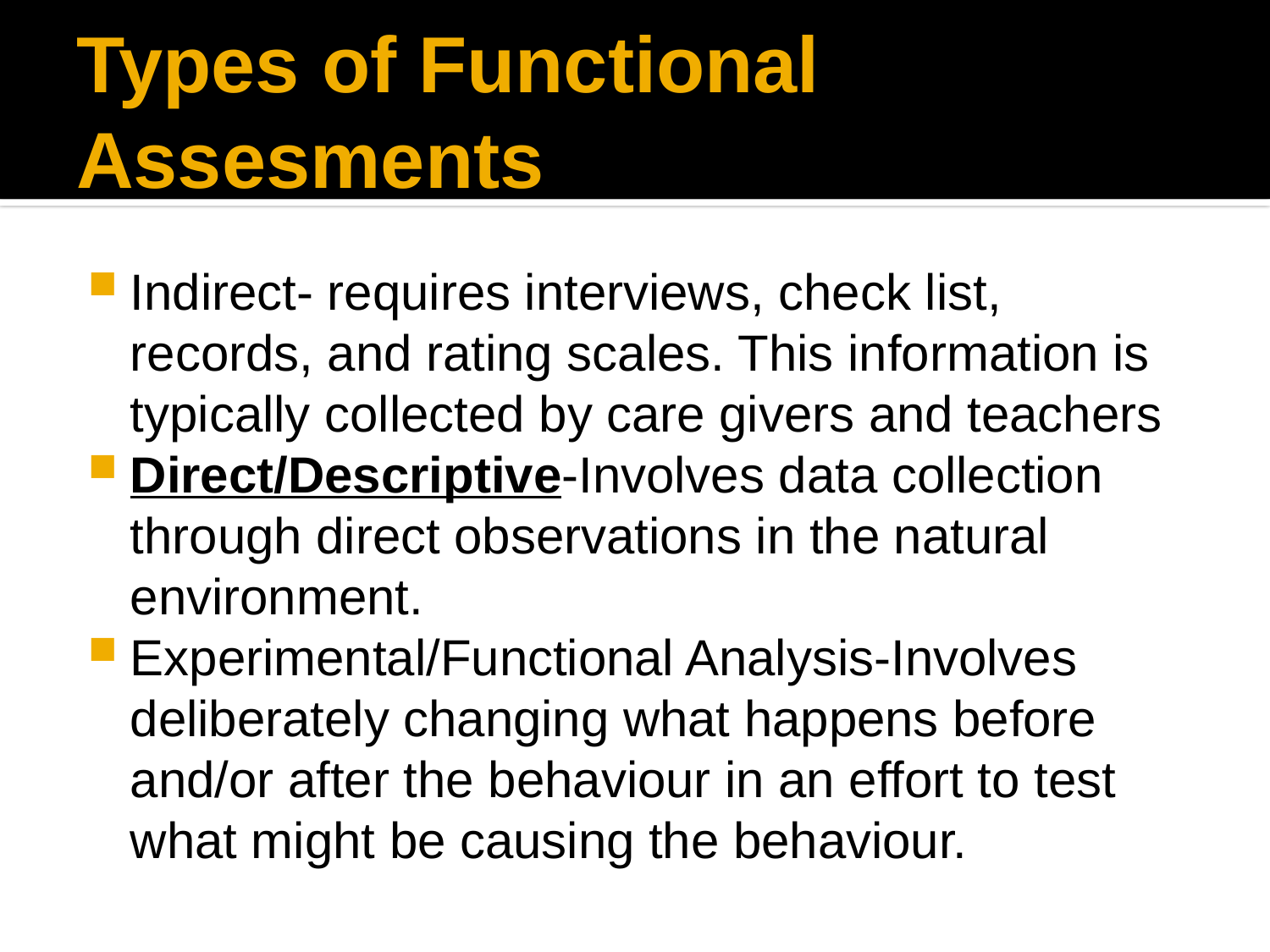

# Types of Functional Assesments
Indirect- requires interviews, check list, records, and rating scales. This information is typically collected by care givers and teachers
Direct/Descriptive-Involves data collection through direct observations in the natural environment.
Experimental/Functional Analysis-Involves deliberately changing what happens before and/or after the behaviour in an effort to test what might be causing the behaviour.